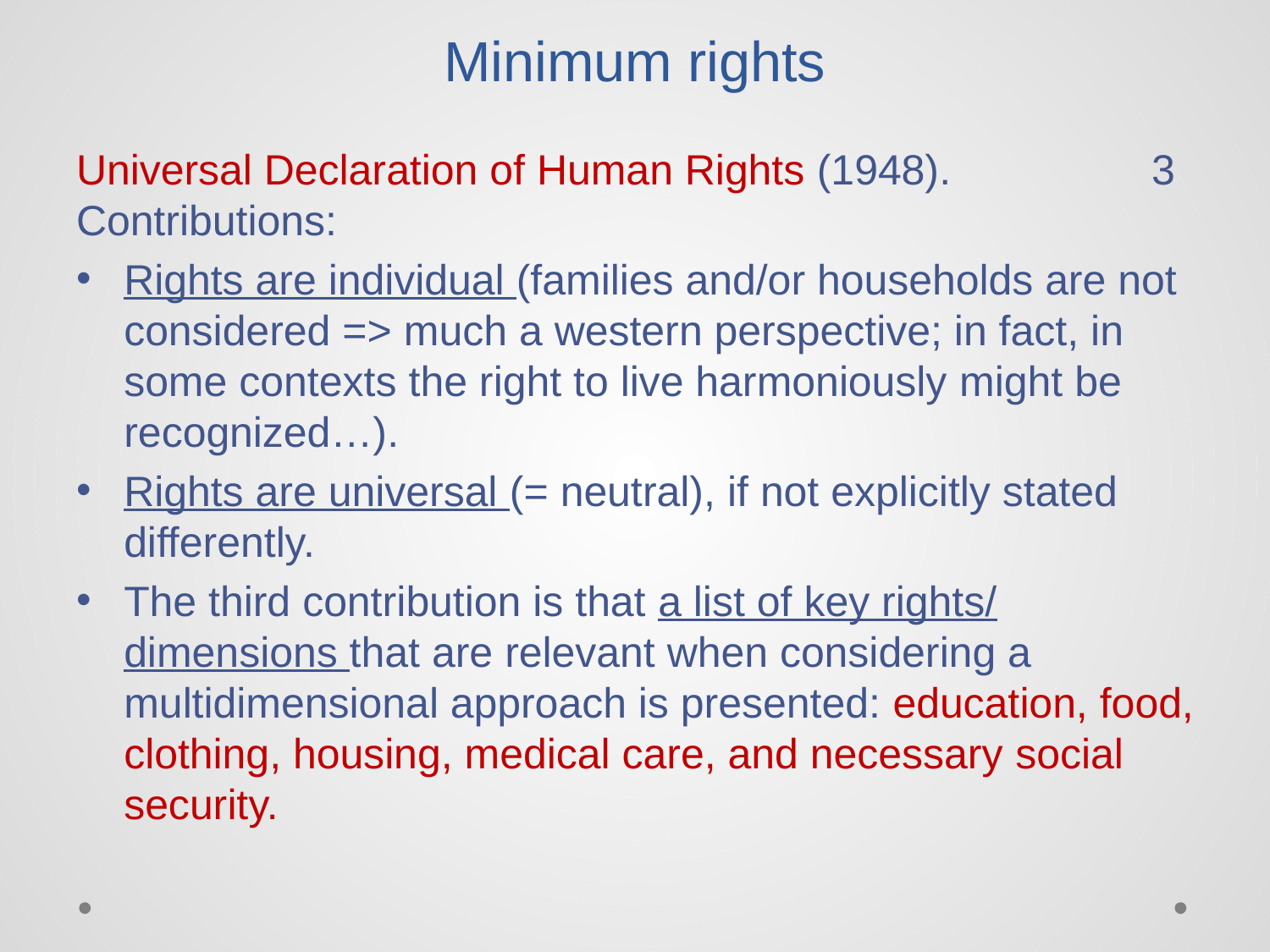

# Minimum rights
Universal Declaration of Human Rights (1948).                 3 Contributions:
Rights are individual (families and/or households are not considered => much a western perspective; in fact, in some contexts the right to live harmoniously might be recognized…).
Rights are universal (= neutral), if not explicitly stated differently.
The third contribution is that a list of key rights/ dimensions that are relevant when considering a multidimensional approach is presented: education, food, clothing, housing, medical care, and necessary social security.